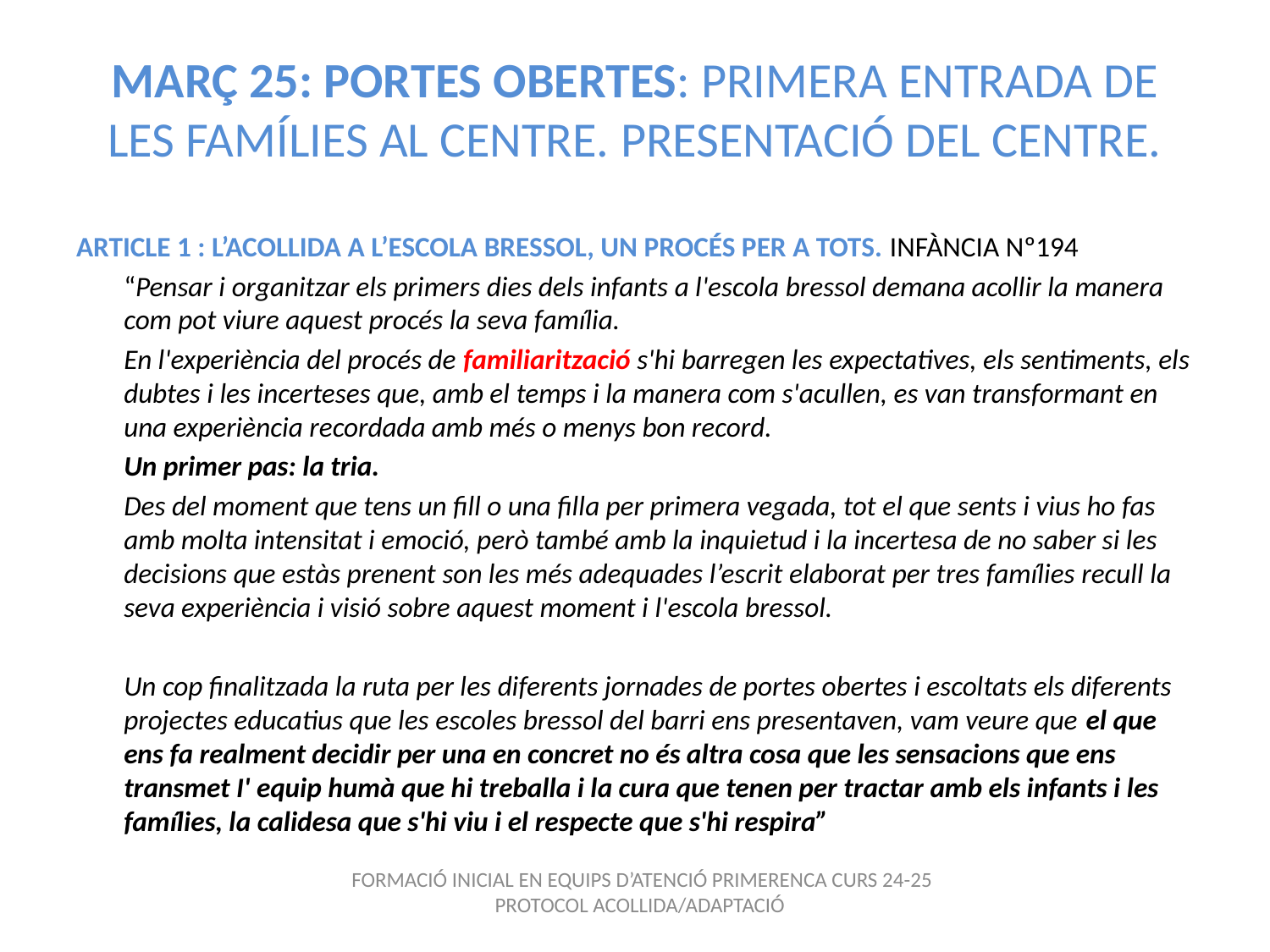

# MARÇ 25: PORTES OBERTES: PRIMERA ENTRADA DE LES FAMÍLIES AL CENTRE. PRESENTACIÓ DEL CENTRE.
ARTICLE 1 : L’ACOLLIDA A L’ESCOLA BRESSOL, UN PROCÉS PER A TOTS. INFÀNCIA Nº194
	“Pensar i organitzar els primers dies dels infants a l'escola bressol demana acollir la manera com pot viure aquest procés la seva família.
	En l'experiència del procés de familiarització s'hi barregen les expectatives, els sentiments, els dubtes i les incerteses que, amb el temps i la manera com s'acullen, es van transformant en una experiència recordada amb més o menys bon record.
	Un primer pas: la tria.
	Des del moment que tens un fill o una filla per primera vegada, tot el que sents i vius ho fas amb molta intensitat i emoció, però també amb la inquietud i la incertesa de no saber si les decisions que estàs prenent son les més adequades l’escrit elaborat per tres famílies recull la seva experiència i visió sobre aquest moment i l'escola bressol.

	Un cop finalitzada la ruta per les diferents jornades de portes obertes i escoltats els diferents projectes educatius que les escoles bressol del barri ens presentaven, vam veure que el que ens fa realment decidir per una en concret no és altra cosa que les sensacions que ens transmet I' equip humà que hi treballa i la cura que tenen per tractar amb els infants i les famílies, la calidesa que s'hi viu i el respecte que s'hi respira”

 FORMACIÓ INICIAL EN EQUIPS D’ATENCIÓ PRIMERENCA CURS 24-25
PROTOCOL ACOLLIDA/ADAPTACIÓ